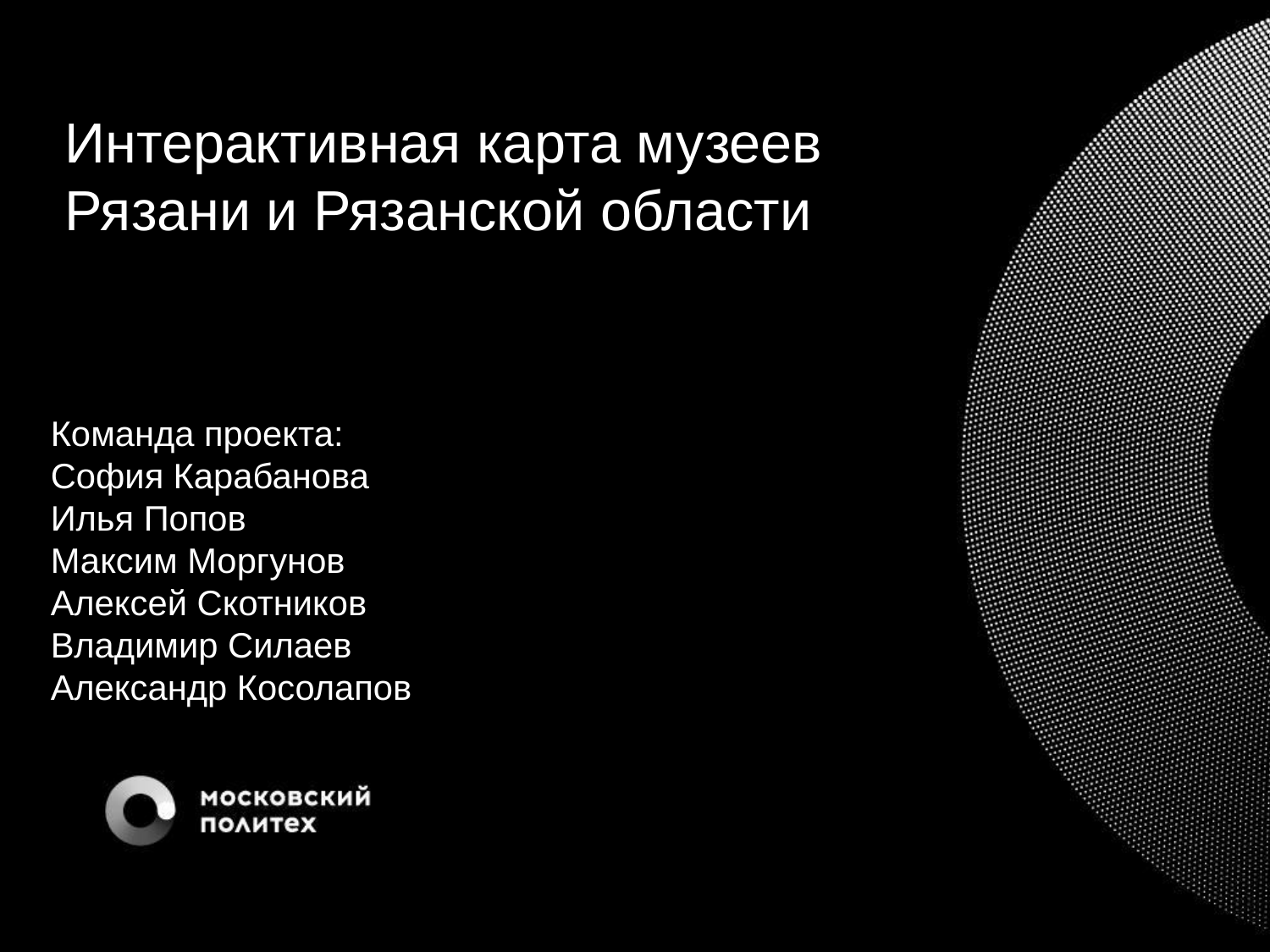

Интерактивная карта музеев Рязани и Рязанской области
Команда проекта:
София Карабанова
Илья Попов
Максим Моргунов
Алексей Скотников
Владимир Силаев
Александр Косолапов